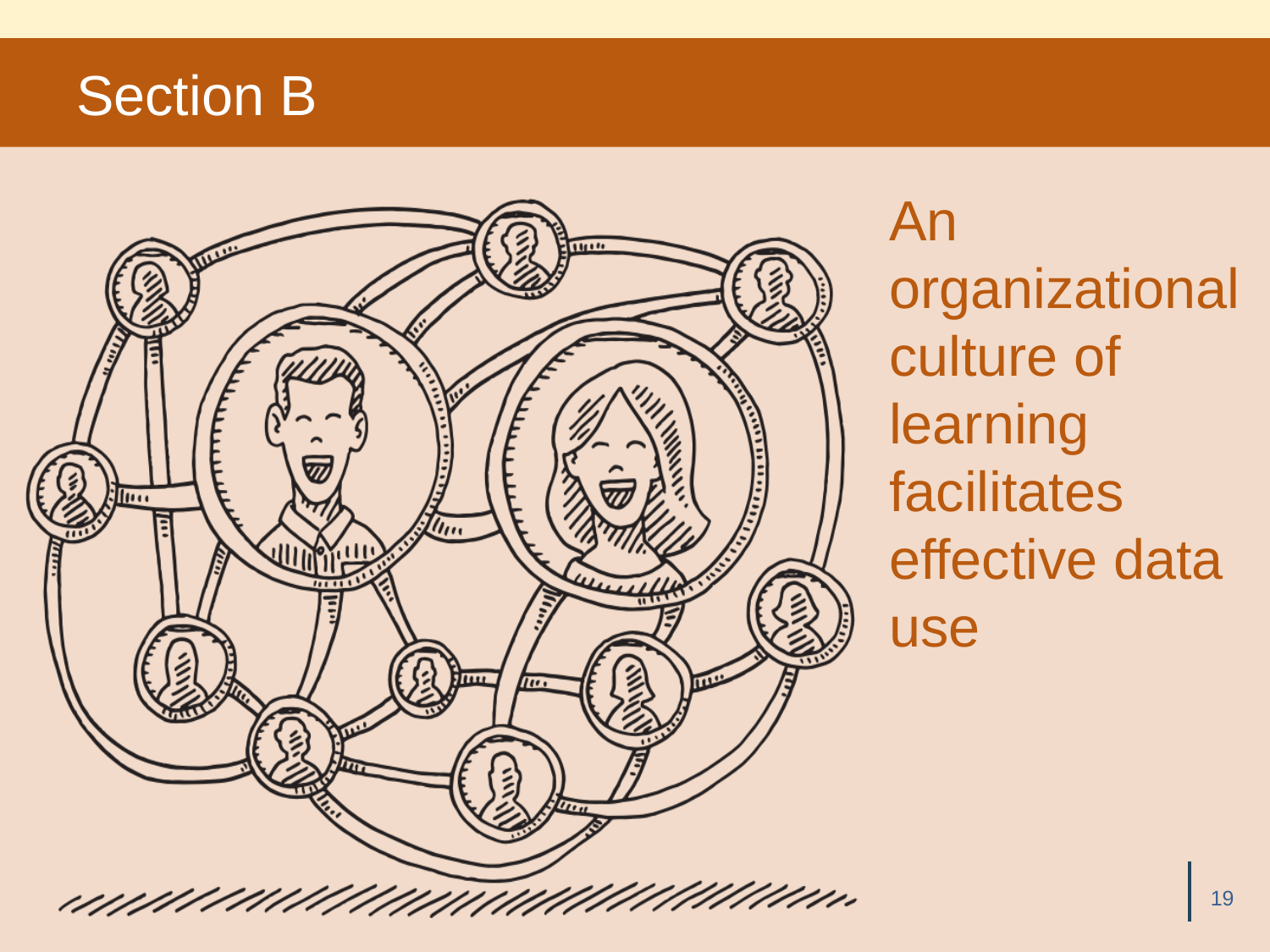

# Section B
An organizational culture of learning facilitates effective data use
19